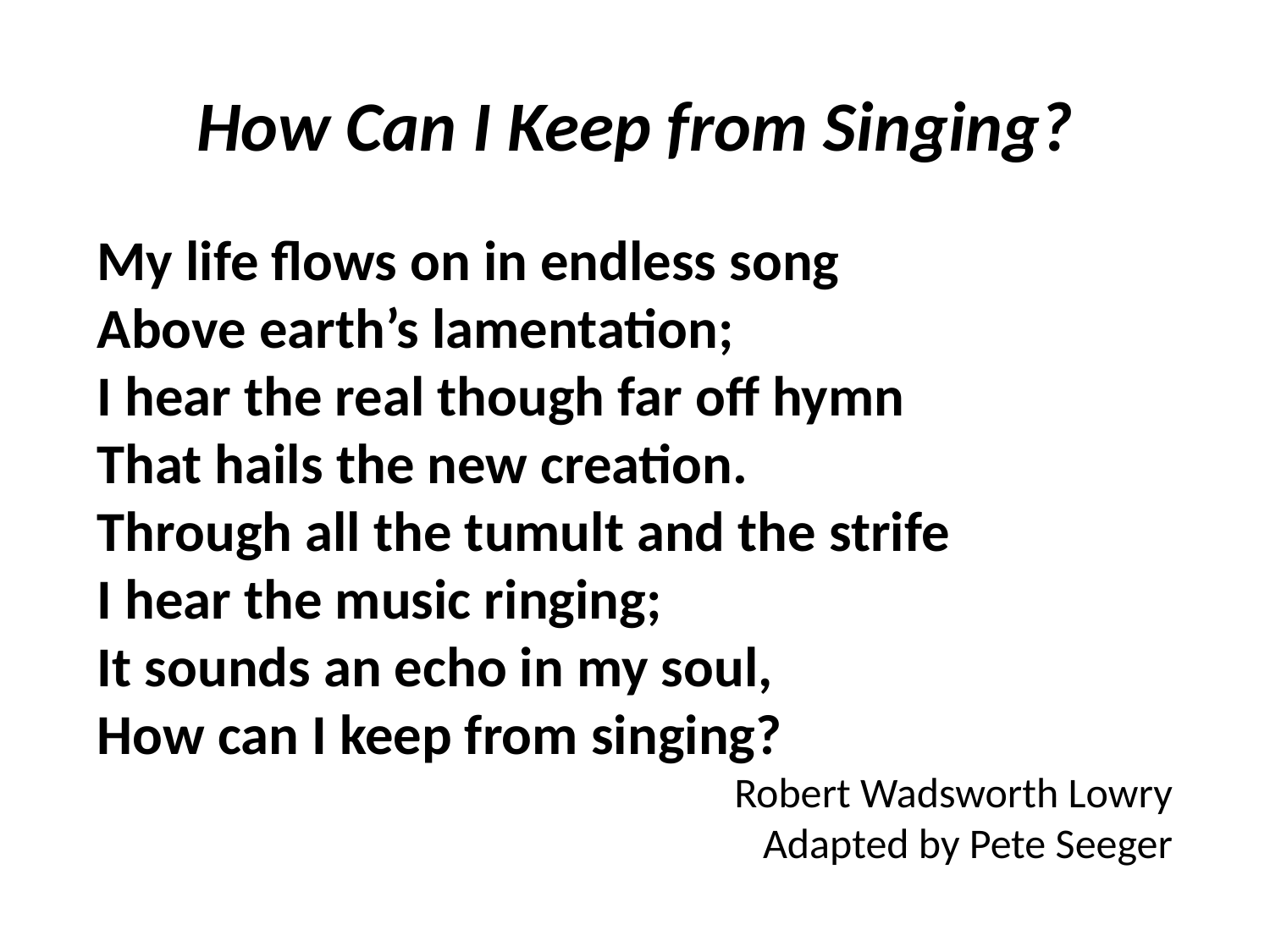

How Can I Keep from Singing?

My life flows on in endless song
Above earth’s lamentation;
I hear the real though far off hymn
That hails the new creation.
Through all the tumult and the strife
I hear the music ringing;
It sounds an echo in my soul,
How can I keep from singing?
Robert Wadsworth Lowry
Adapted by Pete Seeger